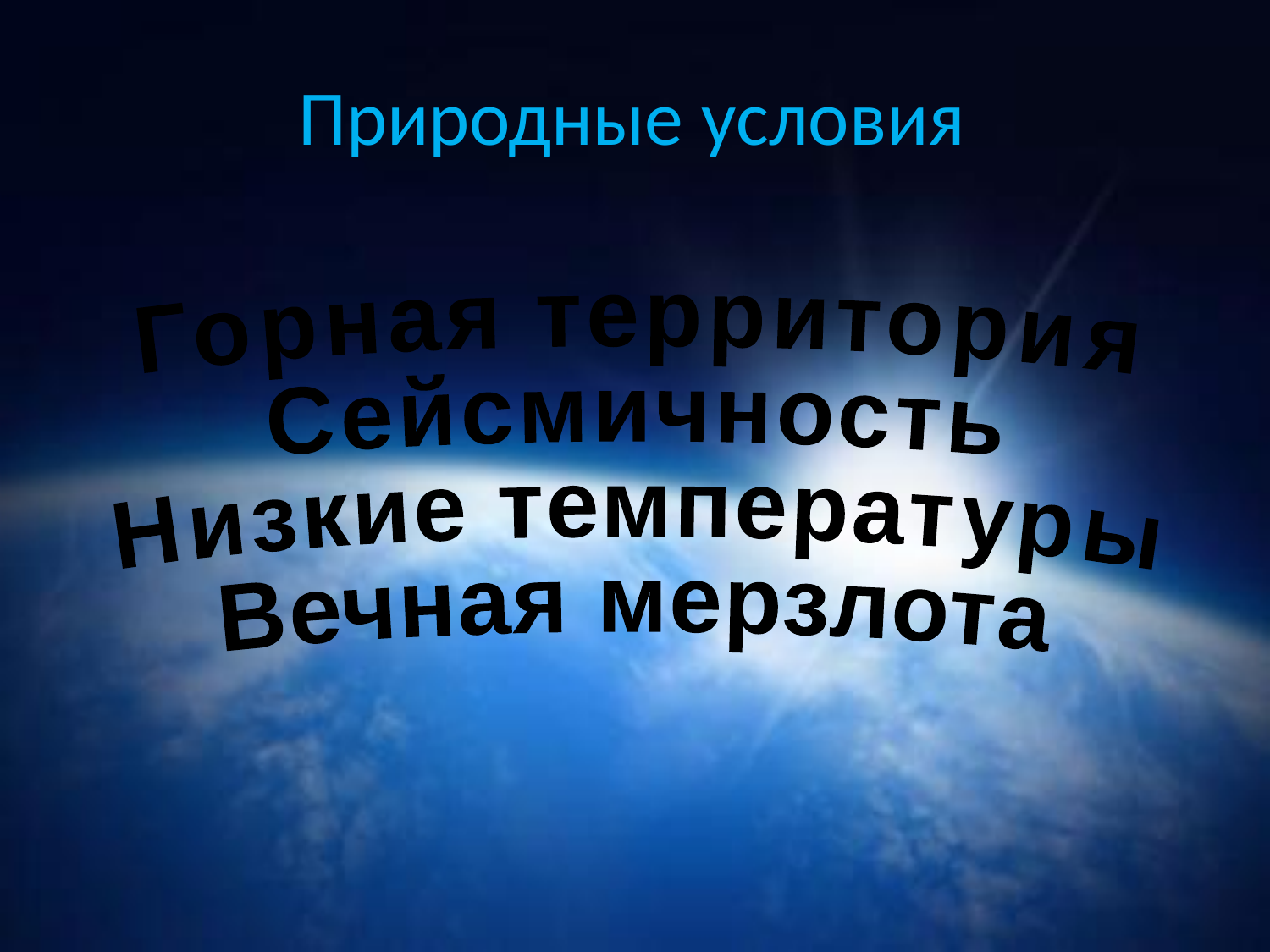

# Природные условия
Горная территория
Сейсмичность
Низкие температуры
Вечная мерзлота